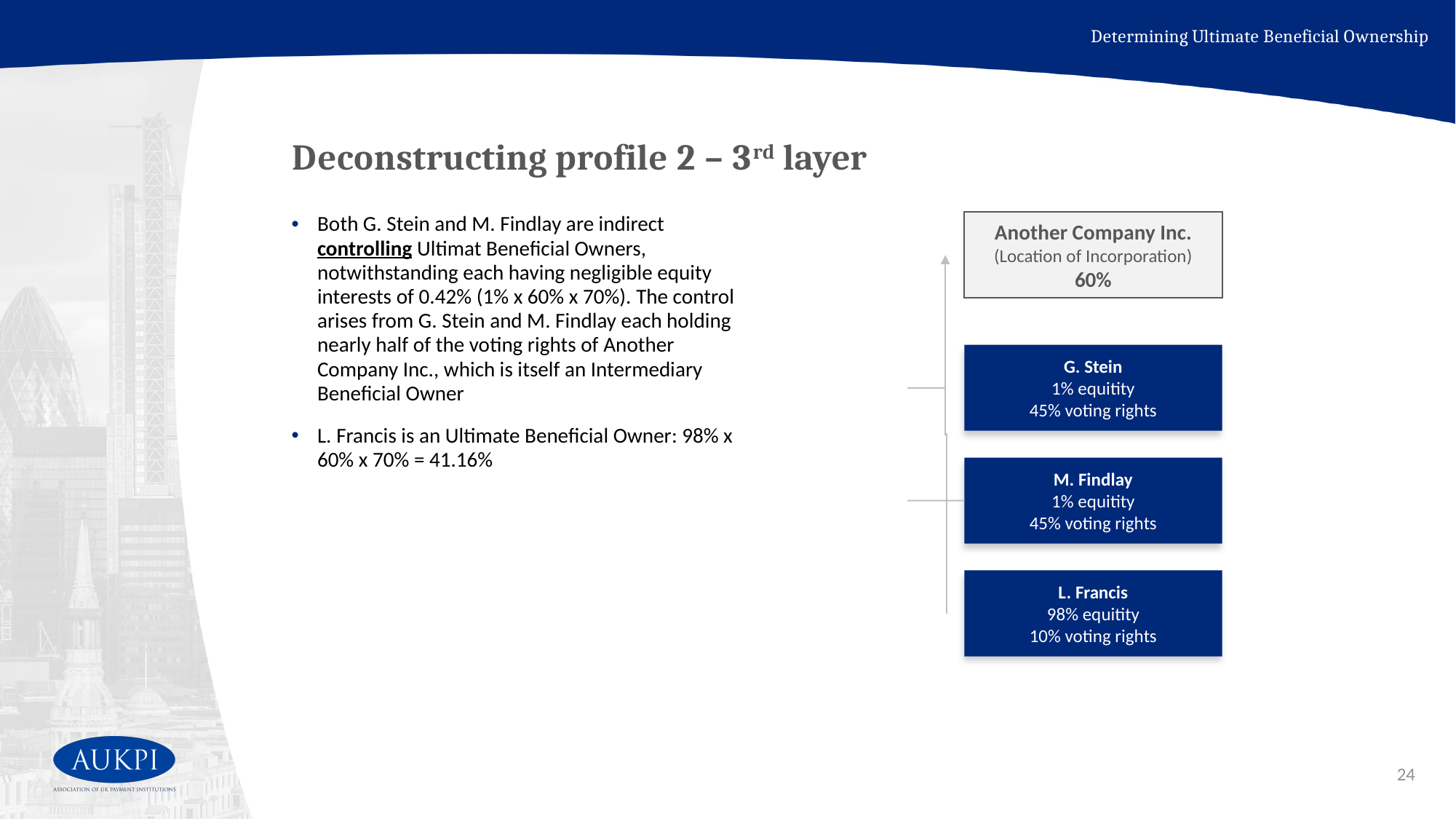

Determining Ultimate Beneficial Ownership
# Deconstructing profile 2 – 3rd layer
Both G. Stein and M. Findlay are indirect controlling Ultimat Beneficial Owners, notwithstanding each having negligible equity interests of 0.42% (1% x 60% x 70%). The control arises from G. Stein and M. Findlay each holding nearly half of the voting rights of Another Company Inc., which is itself an Intermediary Beneficial Owner
L. Francis is an Ultimate Beneficial Owner: 98% x 60% x 70% = 41.16%
Another Company Inc.
(Location of Incorporation)
60%
G. Stein
1% equitity
45% voting rights
M. Findlay
1% equitity
45% voting rights
L. Francis
98% equitity
10% voting rights
24